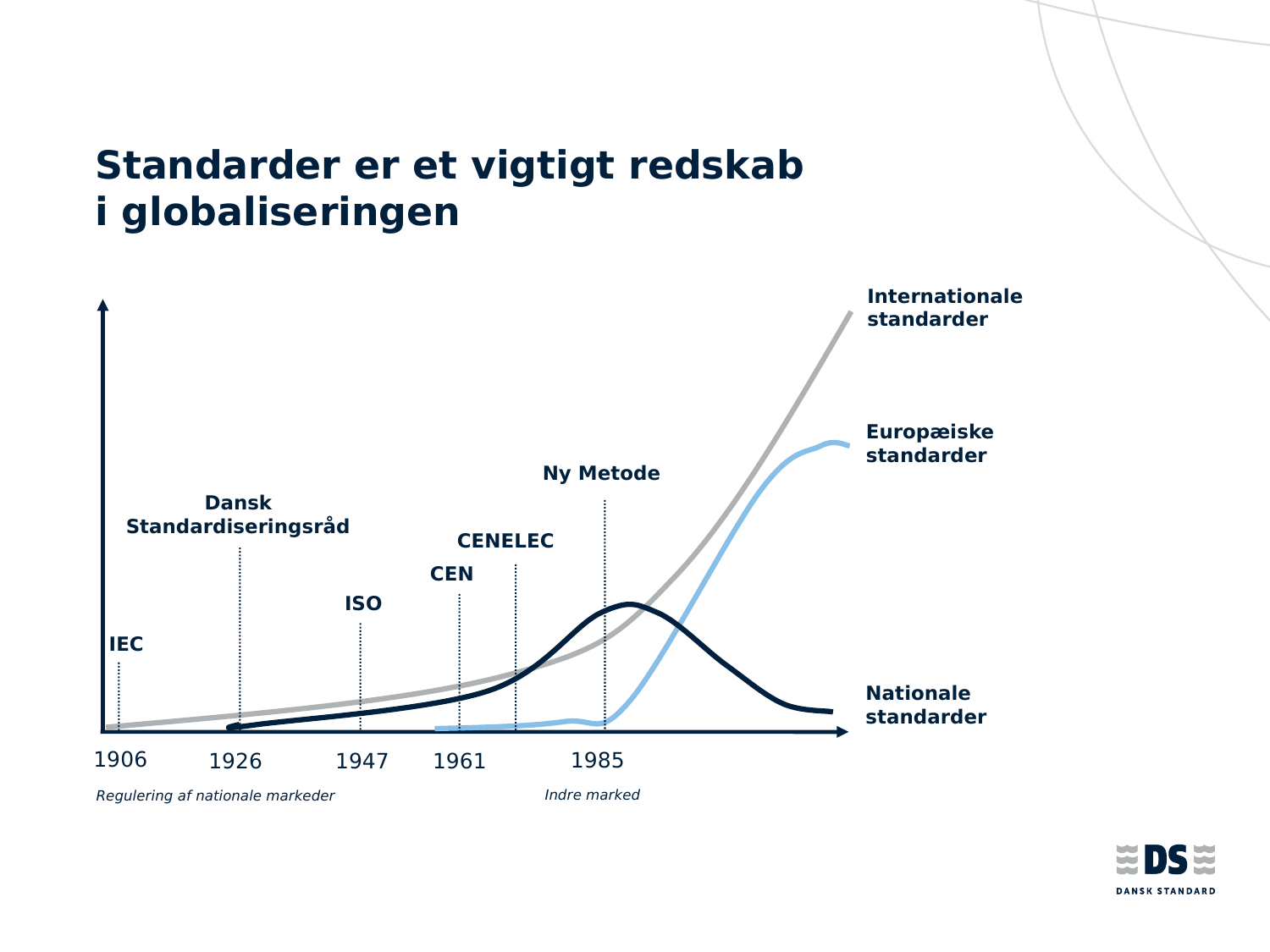

# Standarder er et vigtigt redskab i globaliseringen
Internationale
standarder

Europæiske
standarder

Ny Metode
Dansk
Standardiseringsråd

CENELEC

CEN

ISO

IEC

Nationale
standarder

1906
1985
1926
1947
1961

Indre marked
Regulering af nationale markeder